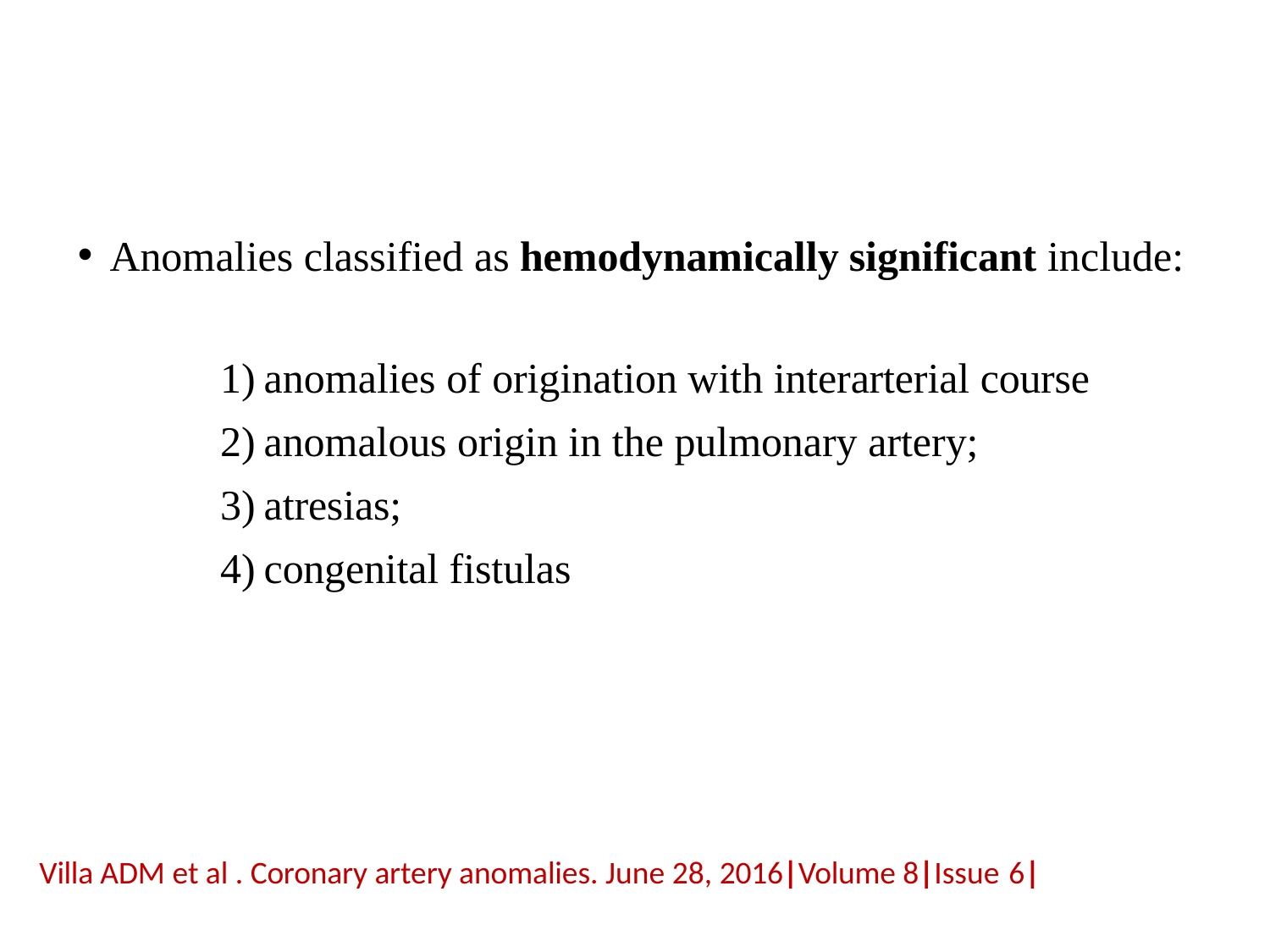

#
Anomalies classified as hemodynamically significant include:

anomalies of origination with interarterial course
anomalous origin in the pulmonary artery;
atresias;
congenital fistulas

Villa ADM et al . Coronary artery anomalies. June 28, 2016|Volume 8|Issue 6|